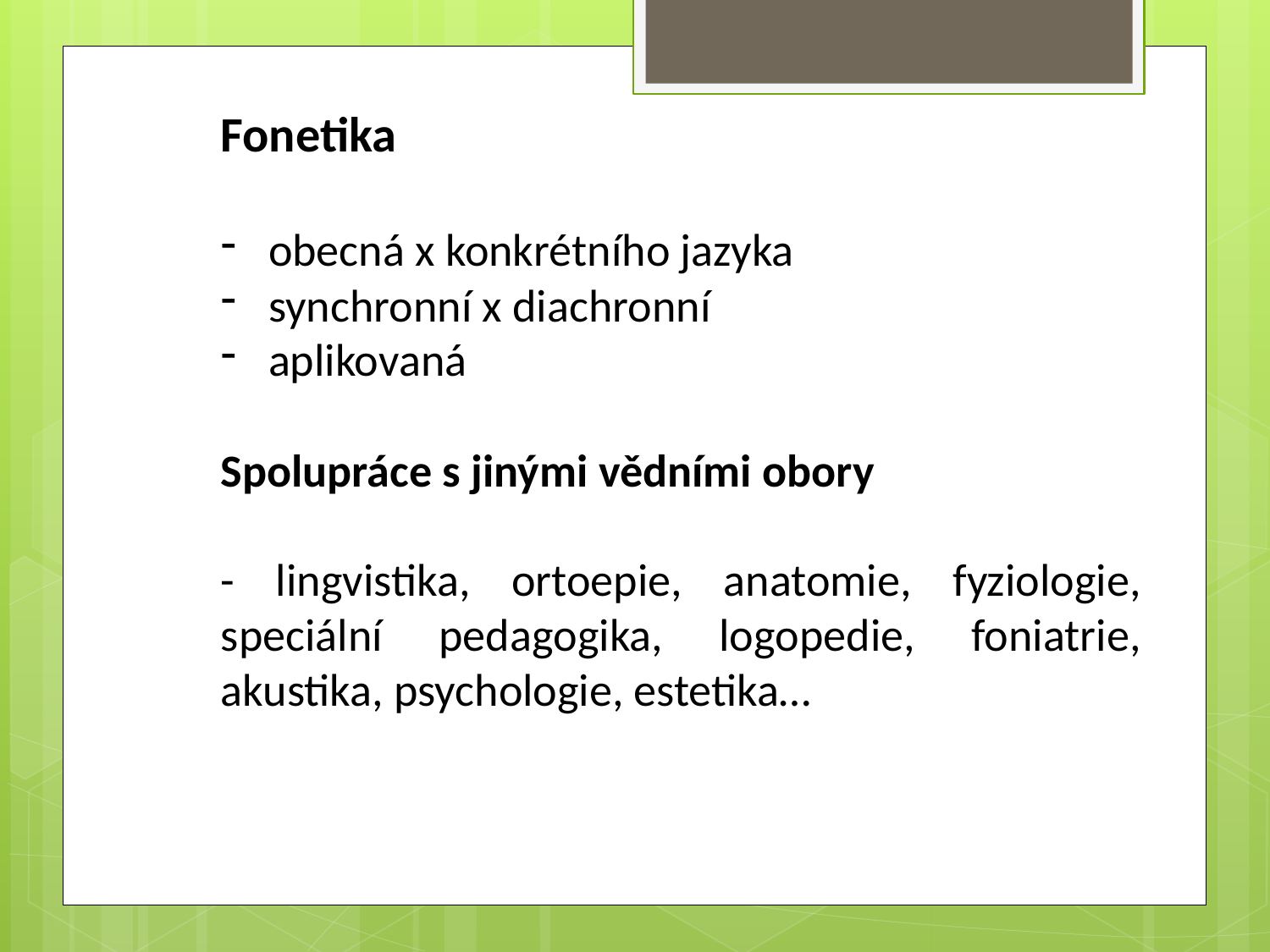

Fonetika

obecná x konkrétního jazyka
synchronní x diachronní
aplikovaná

Spolupráce s jinými vědními obory

- lingvistika, ortoepie, anatomie, fyziologie, speciální pedagogika, logopedie, foniatrie, akustika, psychologie, estetika…